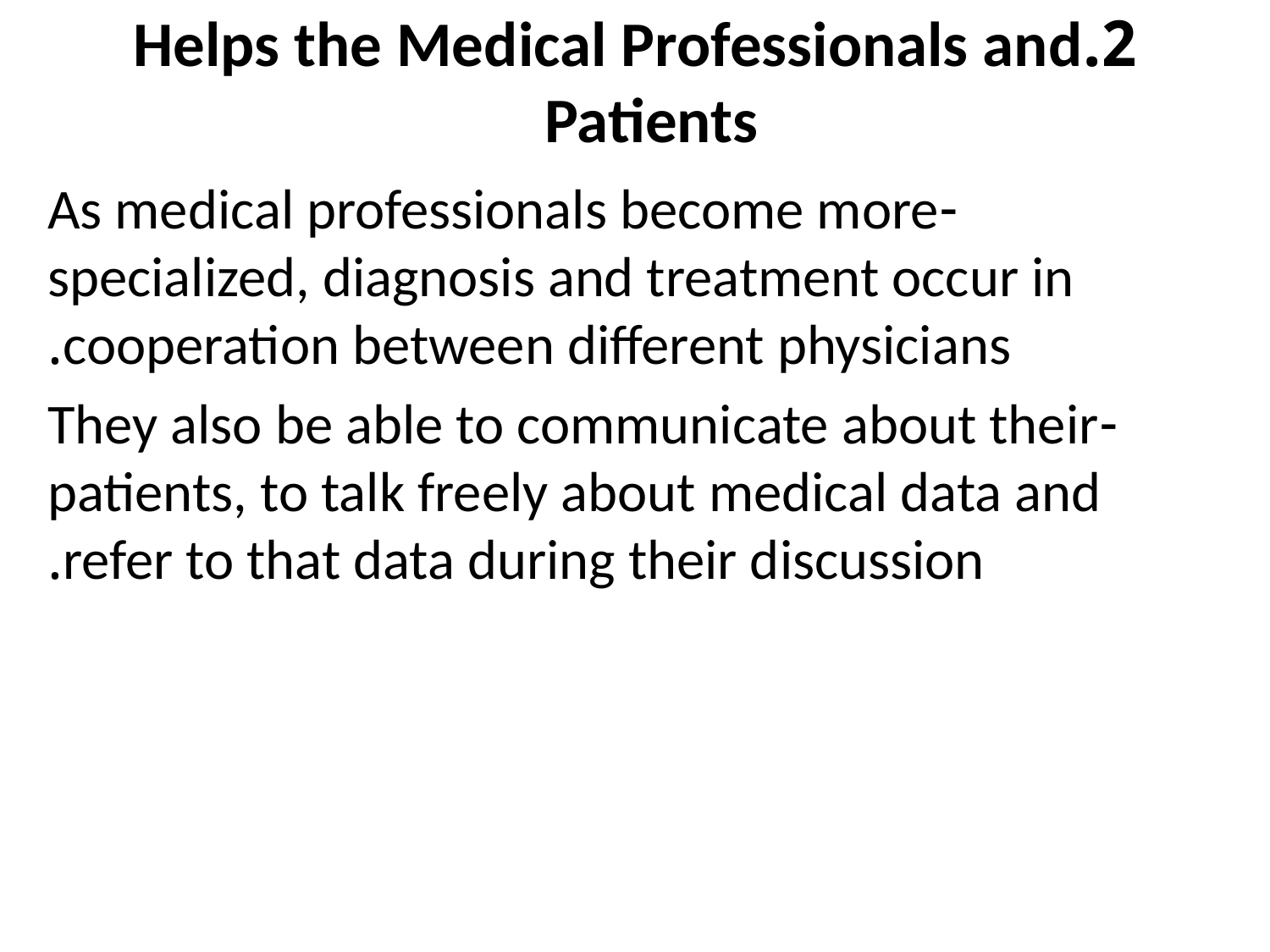

# 2.Helps the Medical Professionals and Patients
-As medical professionals become more specialized, diagnosis and treatment occur in cooperation between different physicians.
-They also be able to communicate about their patients, to talk freely about medical data and refer to that data during their discussion.